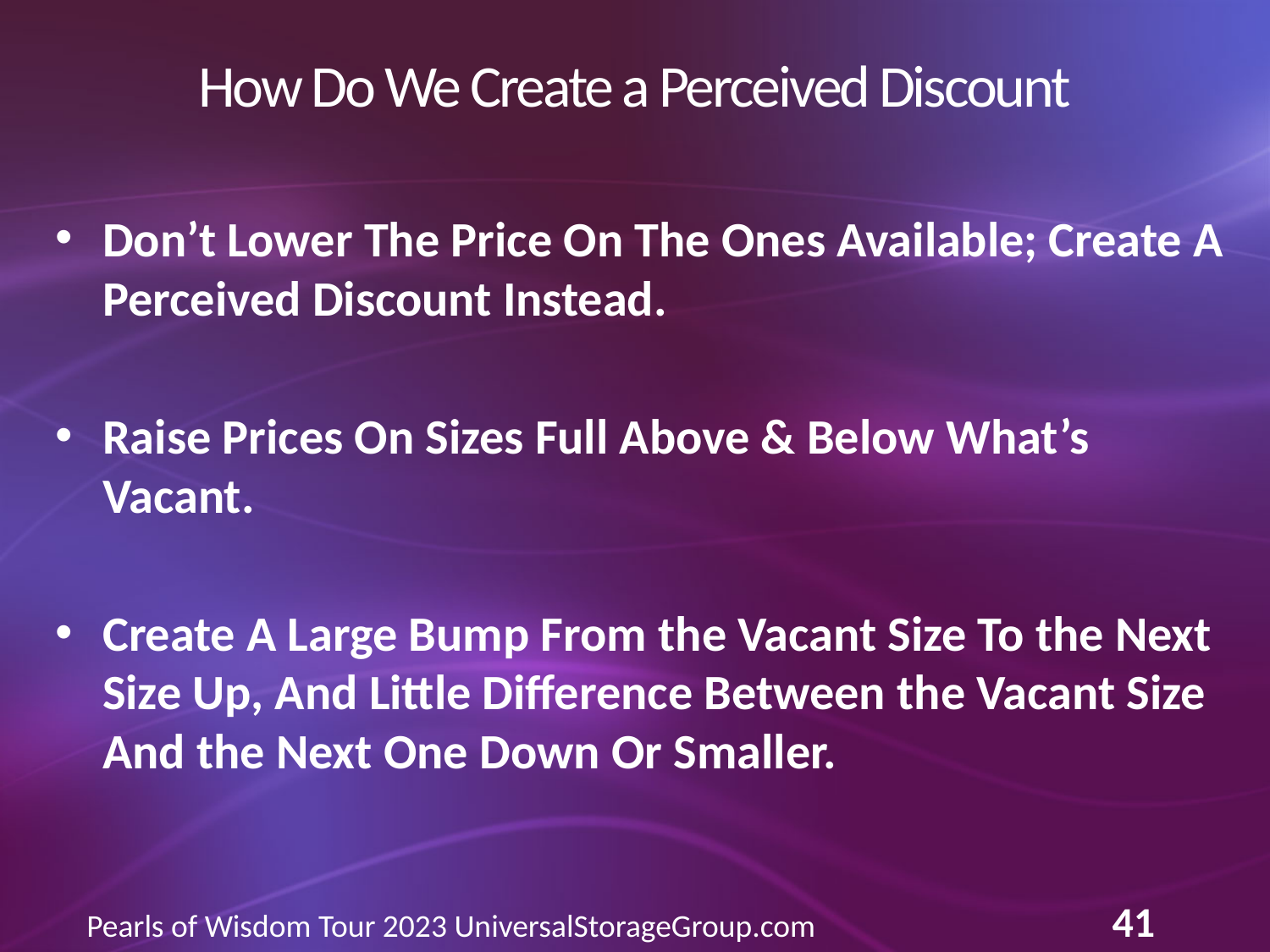

# How Do We Create a Perceived Discount
Don’t Lower The Price On The Ones Available; Create A Perceived Discount Instead.

Raise Prices On Sizes Full Above & Below What’s Vacant.

Create A Large Bump From the Vacant Size To the Next Size Up, And Little Difference Between the Vacant Size And the Next One Down Or Smaller.